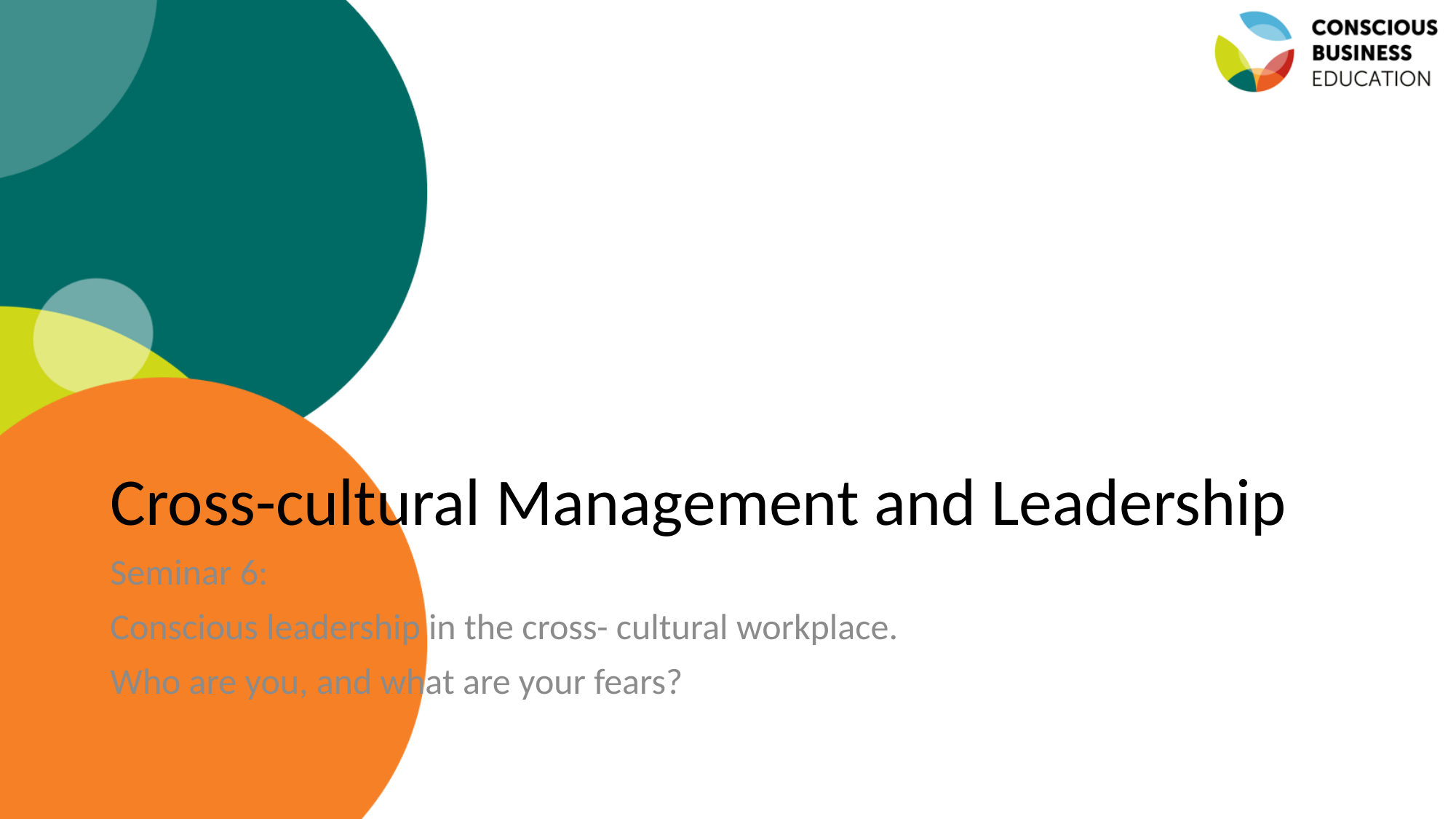

# Cross-cultural Management and Leadership
Seminar 6:
Conscious leadership in the cross- cultural workplace.
Who are you, and what are your fears?
Jaroslava Kubatova, Palacky University